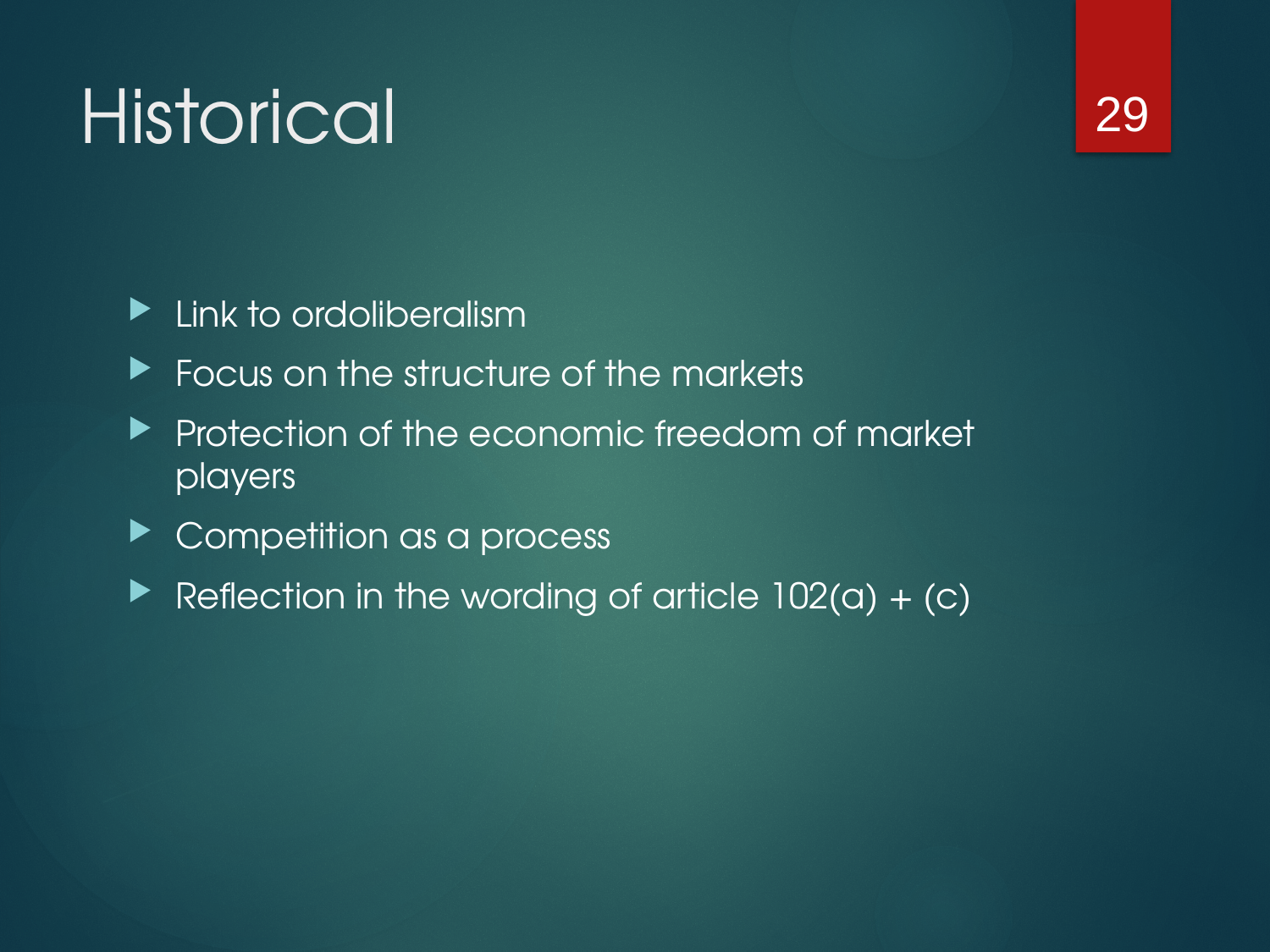

29
# Historical
Link to ordoliberalism
Focus on the structure of the markets
Protection of the economic freedom of market players
Competition as a process
Reflection in the wording of article 102(a) + (c)